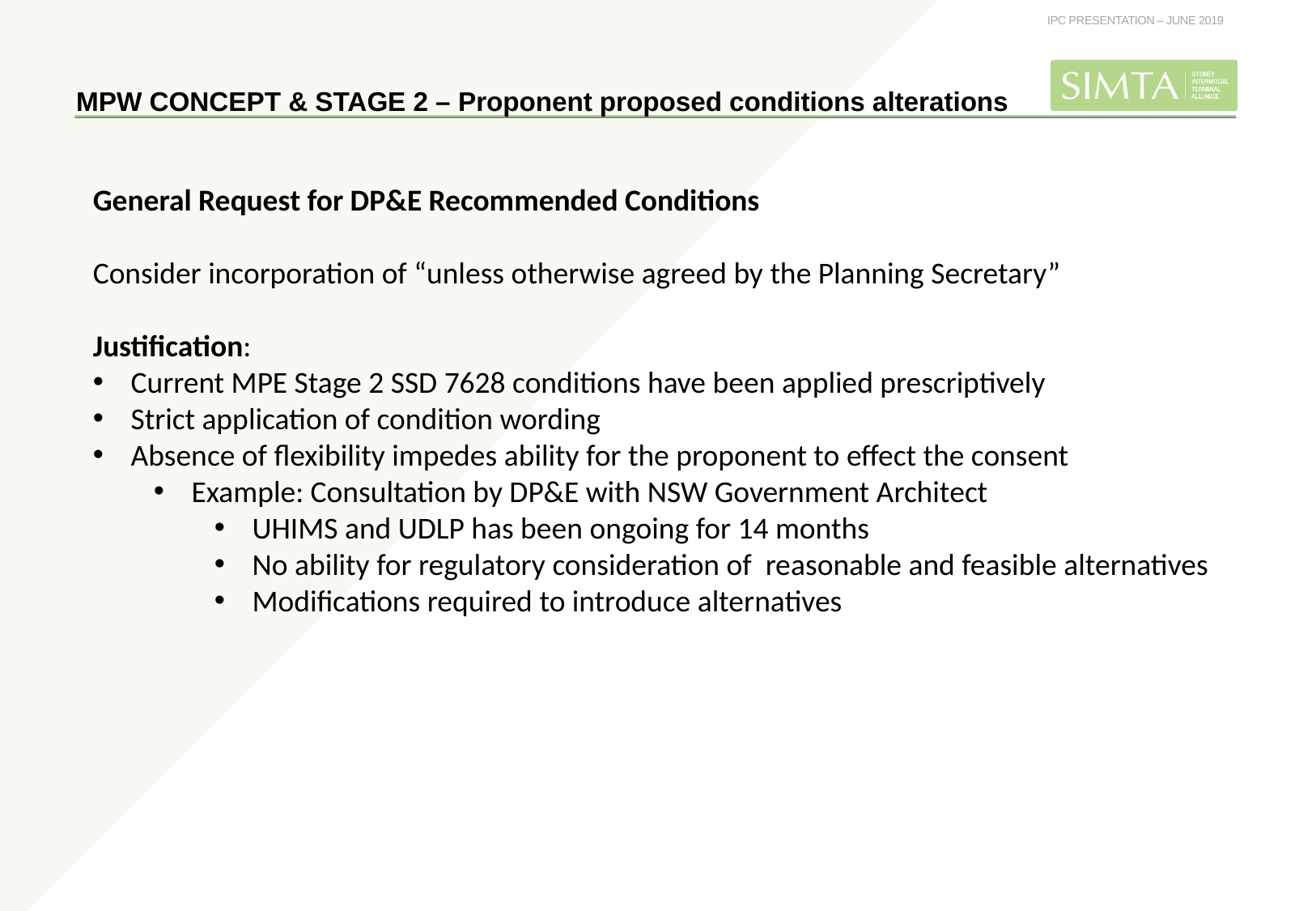

MPW CONCEPT & STAGE 2 – Proponent proposed conditions alterations
General Request for DP&E Recommended Conditions

Consider incorporation of “unless otherwise agreed by the Planning Secretary”

Justification:
Current MPE Stage 2 SSD 7628 conditions have been applied prescriptively
Strict application of condition wording
Absence of flexibility impedes ability for the proponent to effect the consent
Example: Consultation by DP&E with NSW Government Architect
UHIMS and UDLP has been ongoing for 14 months
No ability for regulatory consideration of  reasonable and feasible alternatives
Modifications required to introduce alternatives